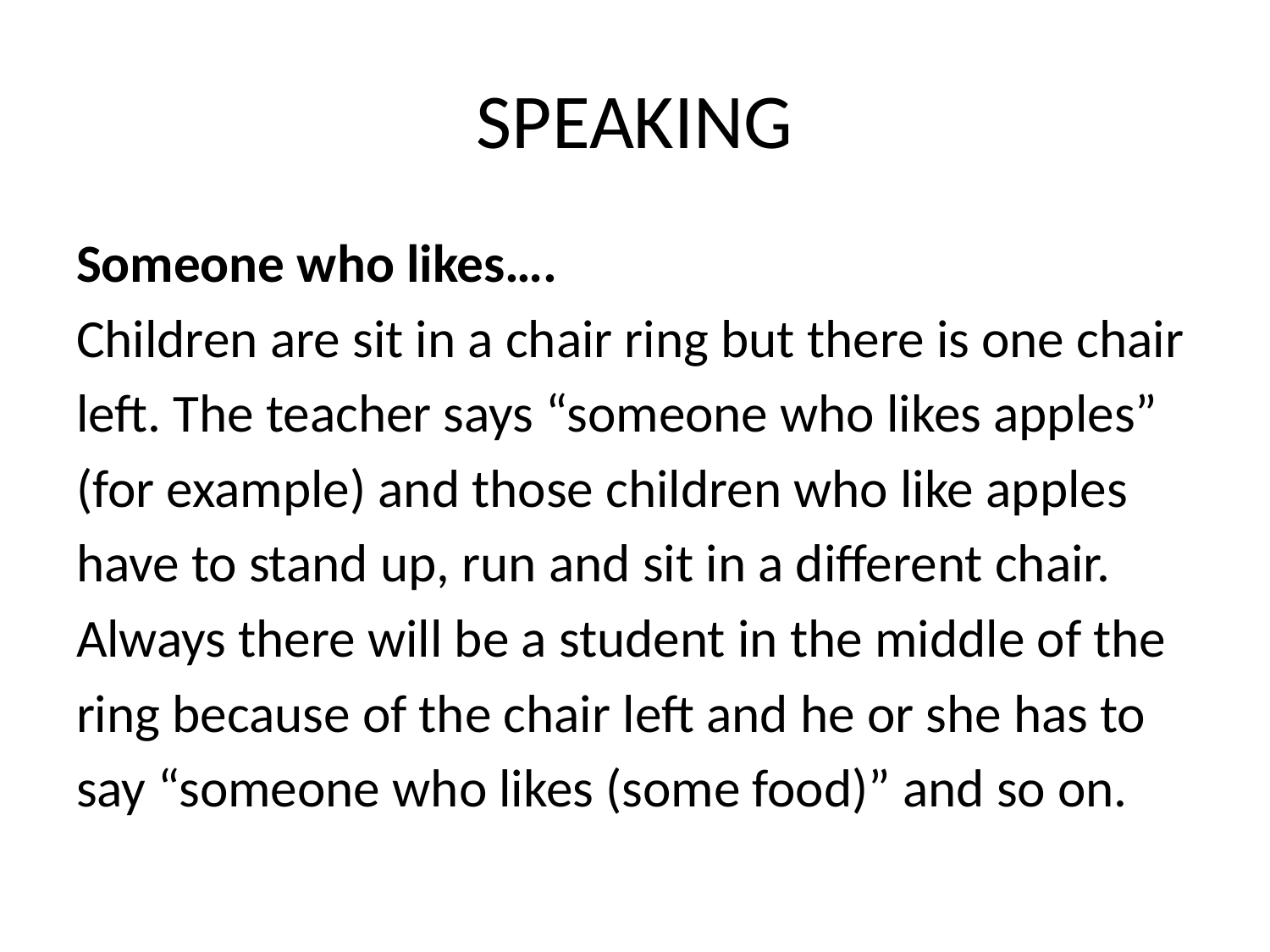

# SPEAKING
Someone who likes….
Children are sit in a chair ring but there is one chair
left. The teacher says “someone who likes apples”
(for example) and those children who like apples
have to stand up, run and sit in a different chair.
Always there will be a student in the middle of the
ring because of the chair left and he or she has to
say “someone who likes (some food)” and so on.